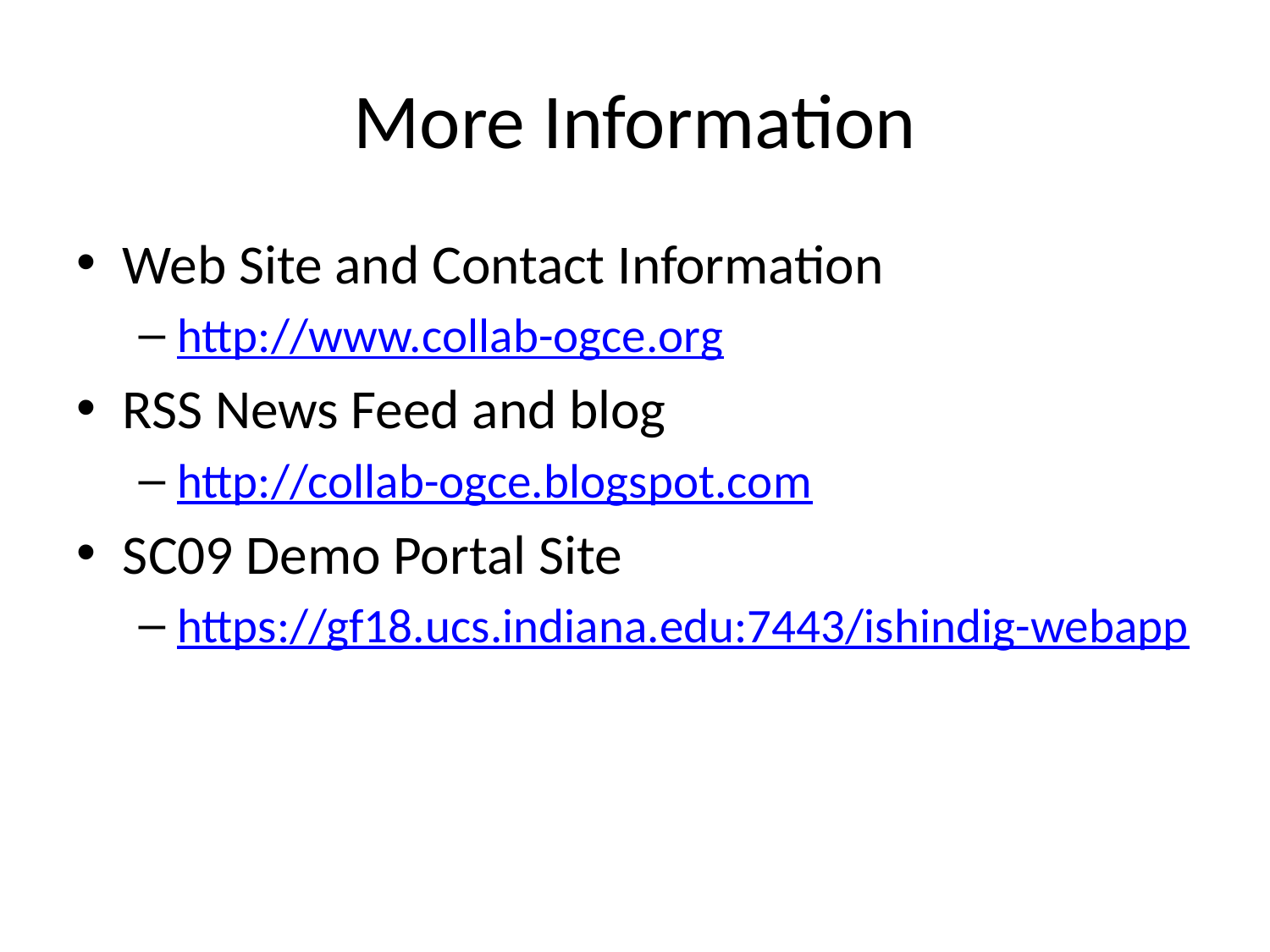

# More Information
Web Site and Contact Information
http://www.collab-ogce.org
RSS News Feed and blog
http://collab-ogce.blogspot.com
SC09 Demo Portal Site
https://gf18.ucs.indiana.edu:7443/ishindig-webapp